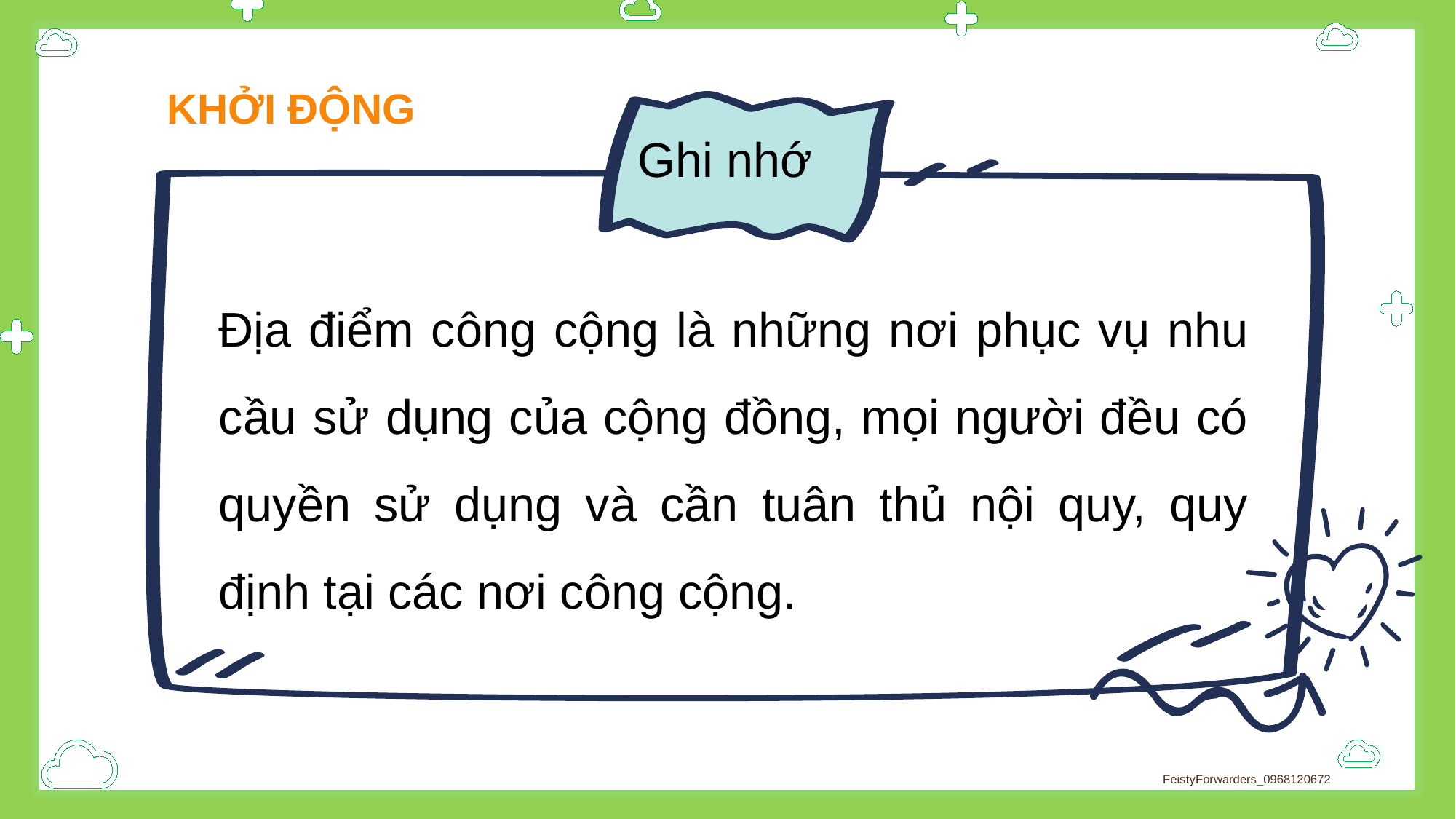

KHỞI ĐỘNG

Ghi nhớ

Địa điểm công cộng là những nơi phục vụ nhu cầu sử dụng của cộng đồng, mọi người đều có quyền sử dụng và cần tuân thủ nội quy, quy định tại các nơi công cộng.